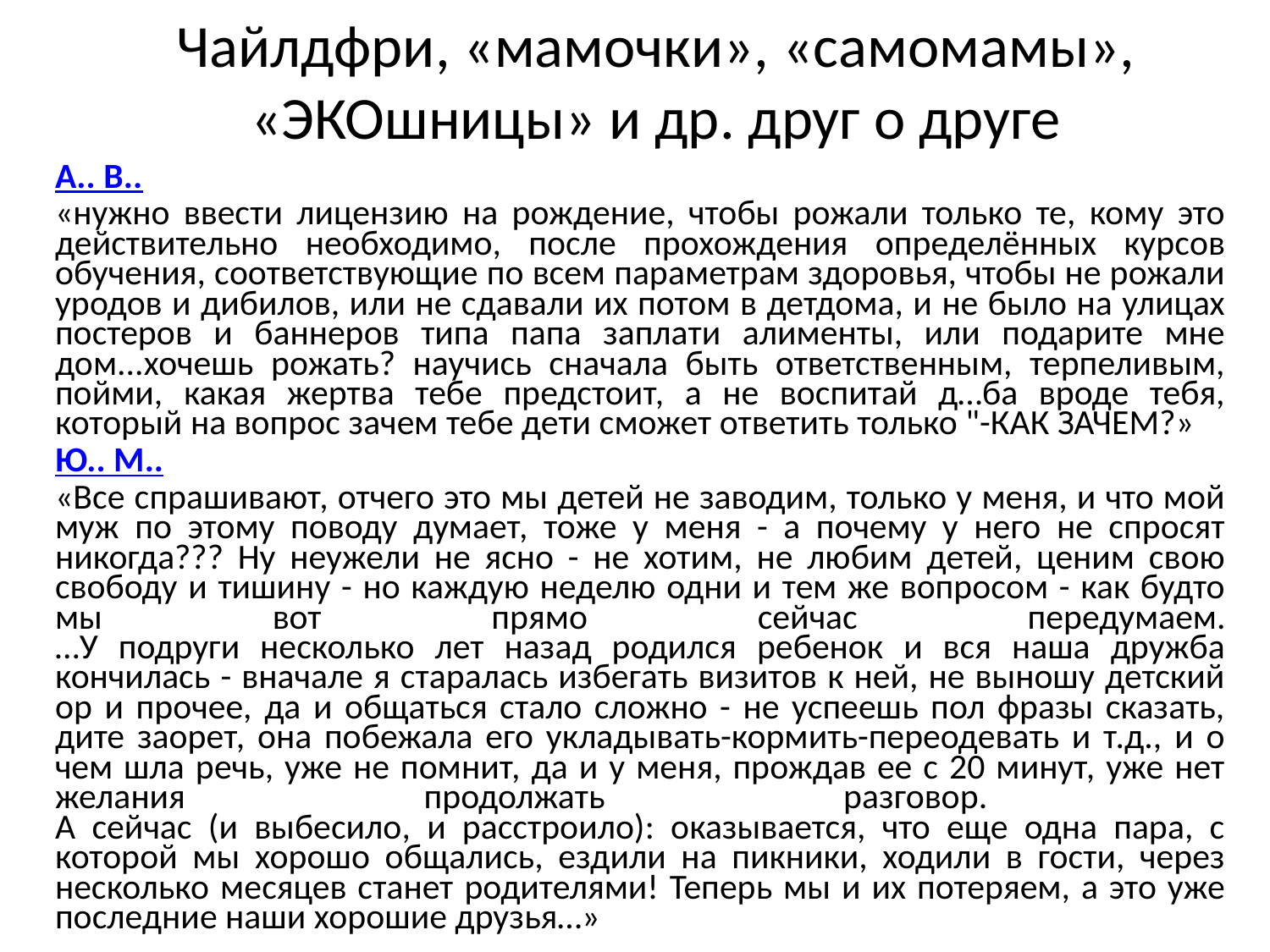

# Чайлдфри, «мамочки», «самомамы», «ЭКОшницы» и др. друг о друге
A.. B..
«нужно ввести лицензию на рождение, чтобы рожали только те, кому это действительно необходимо, после прохождения определённых курсов обучения, соответствующие по всем параметрам здоровья, чтобы не рожали уродов и дибилов, или не сдавали их потом в детдома, и не было на улицах постеров и баннеров типа папа заплати алименты, или подарите мне дом...хочешь рожать? научись сначала быть ответственным, терпеливым, пойми, какая жертва тебе предстоит, а не воспитай д…ба вроде тебя, который на вопрос зачем тебе дети сможет ответить только "-КАК ЗАЧЕМ?»
Ю.. М..
«Все спрашивают, отчего это мы детей не заводим, только у меня, и что мой муж по этому поводу думает, тоже у меня - а почему у него не спросят никогда??? Ну неужели не ясно - не хотим, не любим детей, ценим свою свободу и тишину - но каждую неделю одни и тем же вопросом - как будто мы вот прямо сейчас передумаем.
…У подруги несколько лет назад родился ребенок и вся наша дружба кончилась - вначале я старалась избегать визитов к ней, не выношу детский ор и прочее, да и общаться стало сложно - не успеешь пол фразы сказать, дите заорет, она побежала его укладывать-кормить-переодевать и т.д., и о чем шла речь, уже не помнит, да и у меня, прождав ее с 20 минут, уже нет желания продолжать разговор.
А сейчас (и выбесило, и расстроило): оказывается, что еще одна пара, с которой мы хорошо общались, ездили на пикники, ходили в гости, через несколько месяцев станет родителями! Теперь мы и их потеряем, а это уже последние наши хорошие друзья…»